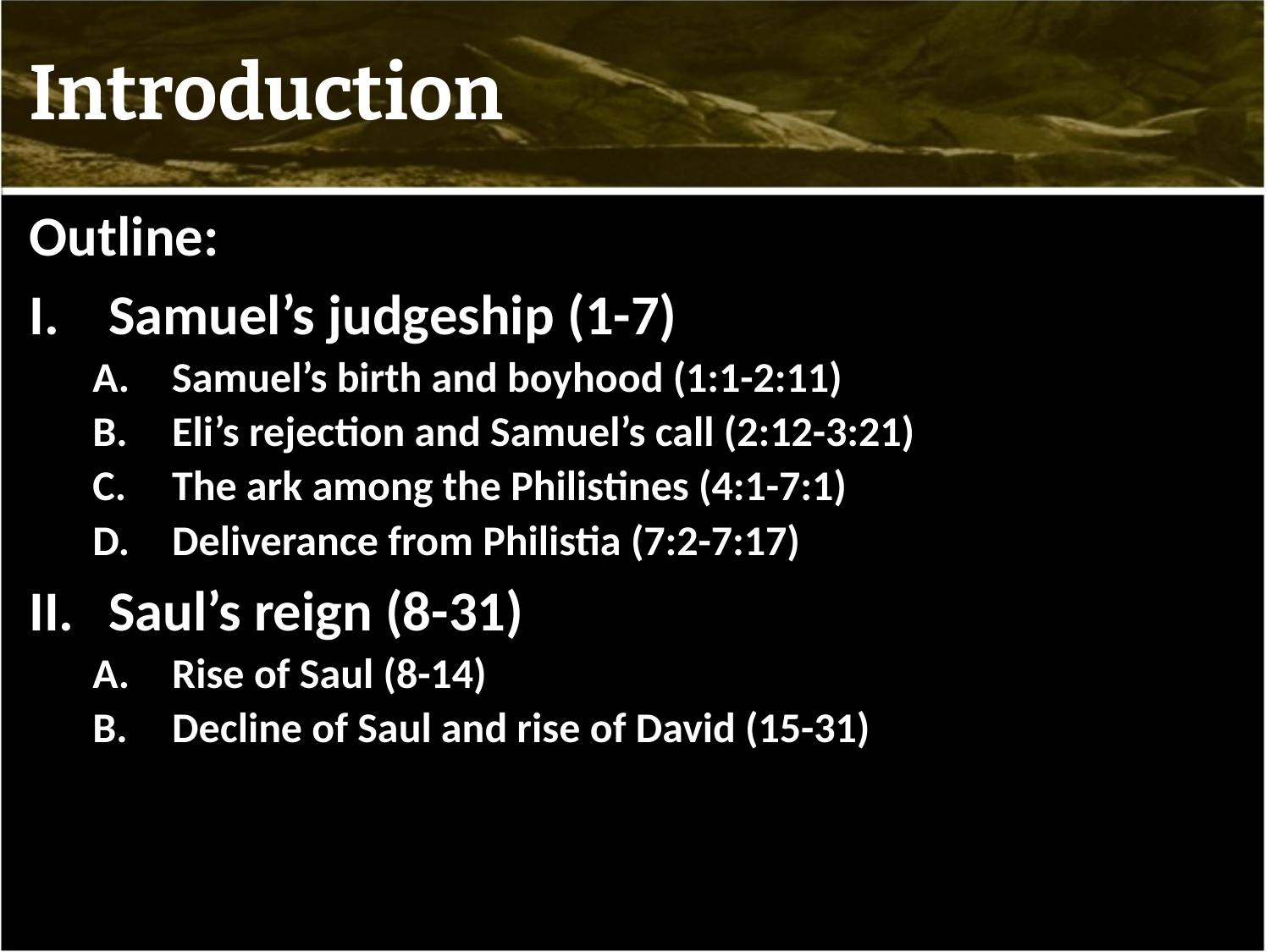

# Introduction
Outline:
Samuel’s judgeship (1-7)
Samuel’s birth and boyhood (1:1-2:11)
Eli’s rejection and Samuel’s call (2:12-3:21)
The ark among the Philistines (4:1-7:1)
Deliverance from Philistia (7:2-7:17)
Saul’s reign (8-31)
Rise of Saul (8-14)
Decline of Saul and rise of David (15-31)